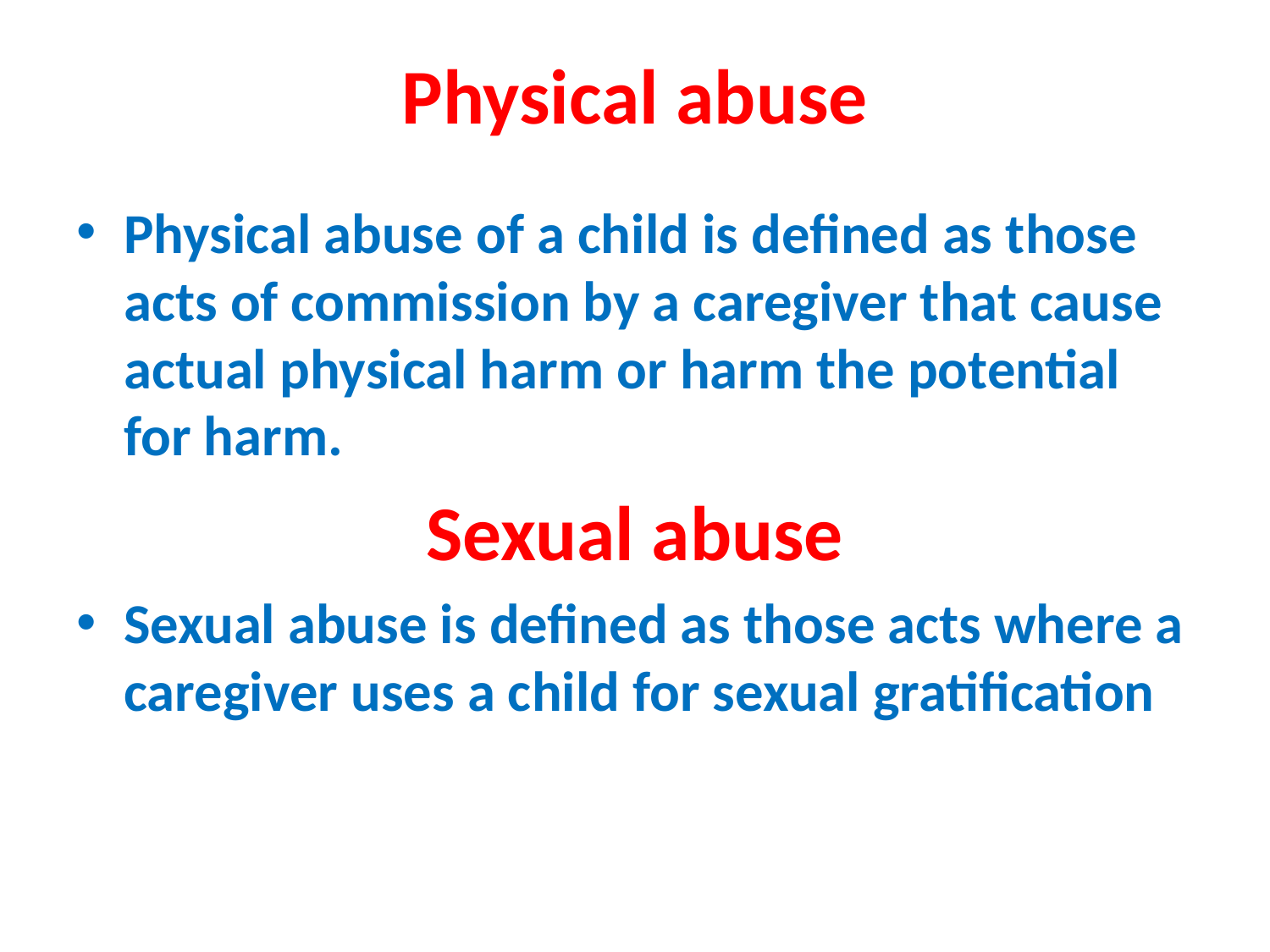

# Physical abuse
Physical abuse of a child is defined as those acts of commission by a caregiver that cause actual physical harm or harm the potential for harm.
Sexual abuse
Sexual abuse is defined as those acts where a caregiver uses a child for sexual gratification